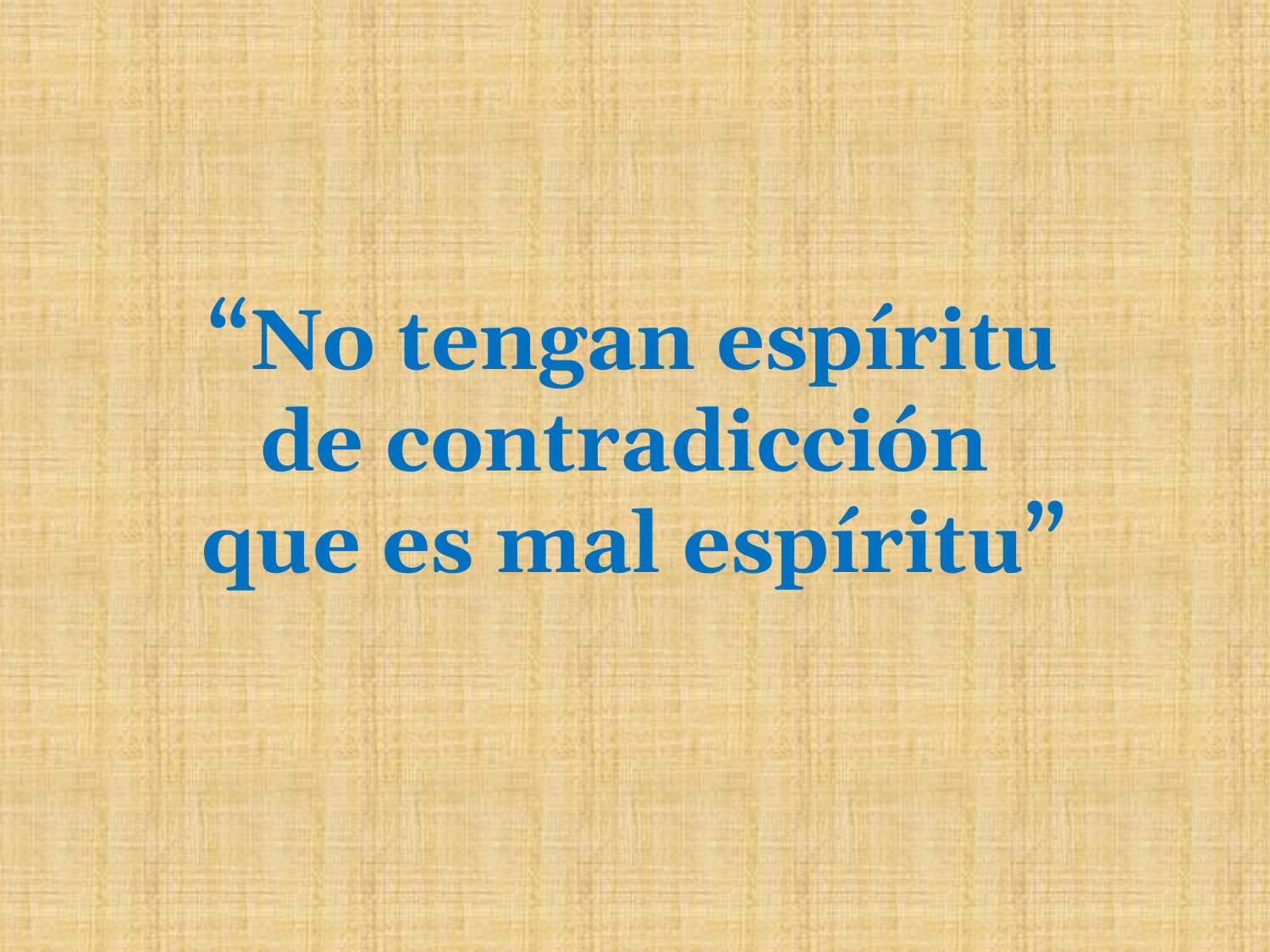

# “No tengan espíritu de contradicción que es mal espíritu”